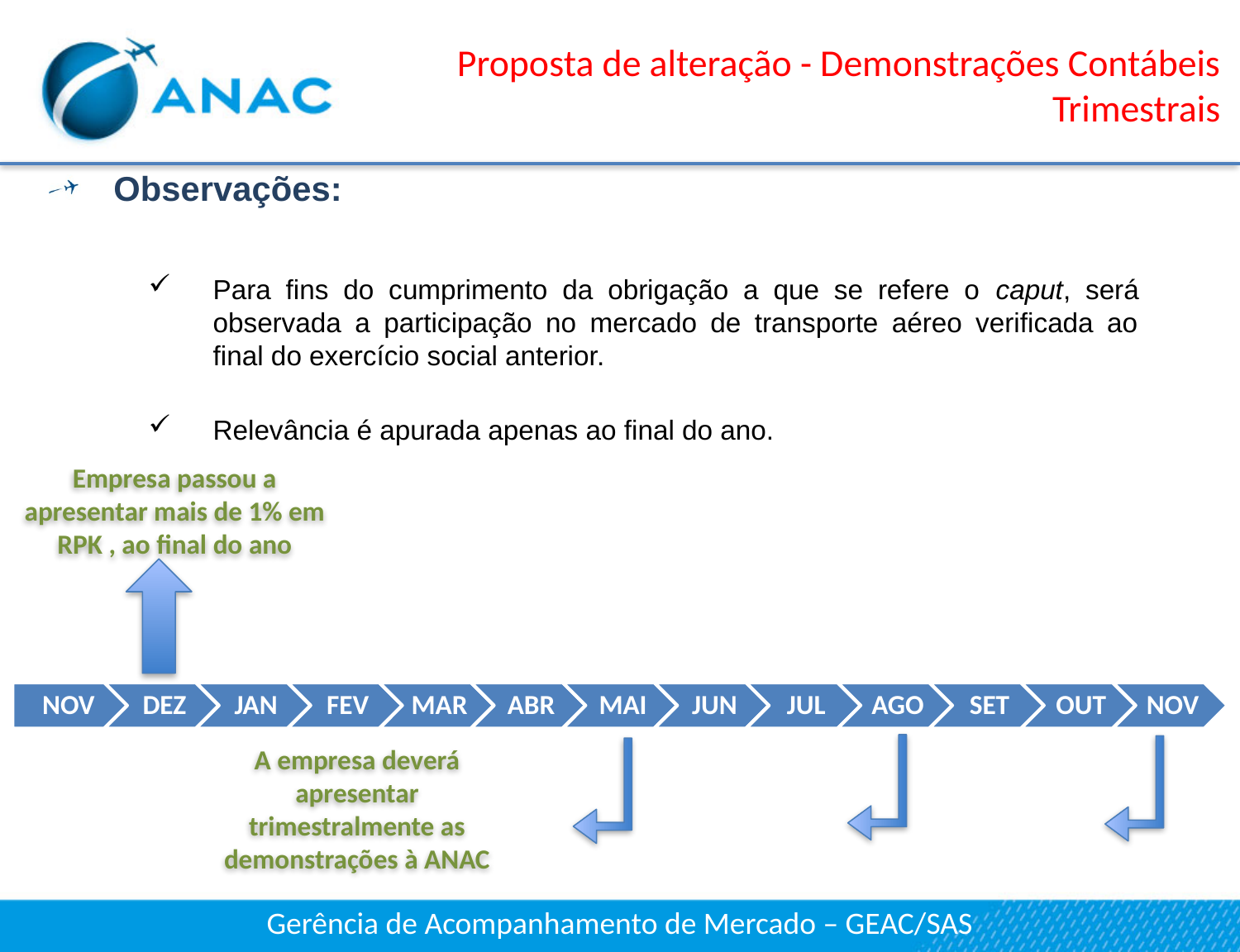

Proposta de alteração - Demonstrações Contábeis Trimestrais
Observações:
Para fins do cumprimento da obrigação a que se refere o caput, será observada a participação no mercado de transporte aéreo verificada ao final do exercício social anterior.
Relevância é apurada apenas ao final do ano.

Empresa passou a apresentar mais de 1% em RPK , ao final do ano

NOV
DEZ
JAN
FEV
MAR
ABR
MAI
JUN
JUL
AGO
SET
OUT
NOV
A empresa deverá apresentar trimestralmente as demonstrações à ANAC

Gerência de Acompanhamento de Mercado – GEAC/SAS